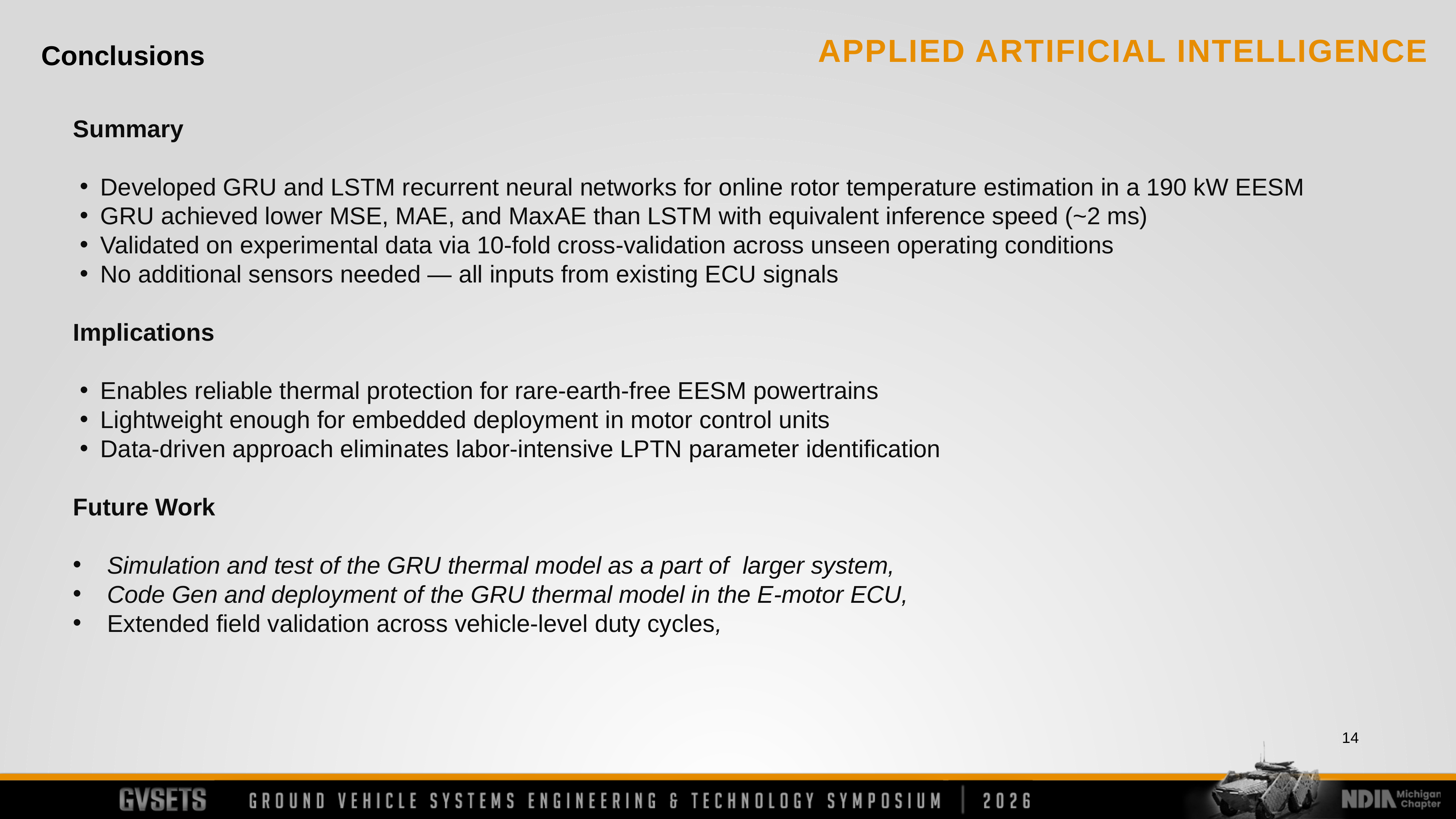

Conclusions
Summary

Developed GRU and LSTM recurrent neural networks for online rotor temperature estimation in a 190 kW EESM
GRU achieved lower MSE, MAE, and MaxAE than LSTM with equivalent inference speed (~2 ms)
Validated on experimental data via 10-fold cross-validation across unseen operating conditions
No additional sensors needed — all inputs from existing ECU signals

Implications

Enables reliable thermal protection for rare-earth-free EESM powertrains
Lightweight enough for embedded deployment in motor control units
Data-driven approach eliminates labor-intensive LPTN parameter identification

Future Work

Simulation and test of the GRU thermal model as a part of  larger system,
Code Gen and deployment of the GRU thermal model in the E-motor ECU,
Extended field validation across vehicle-level duty cycles,
14